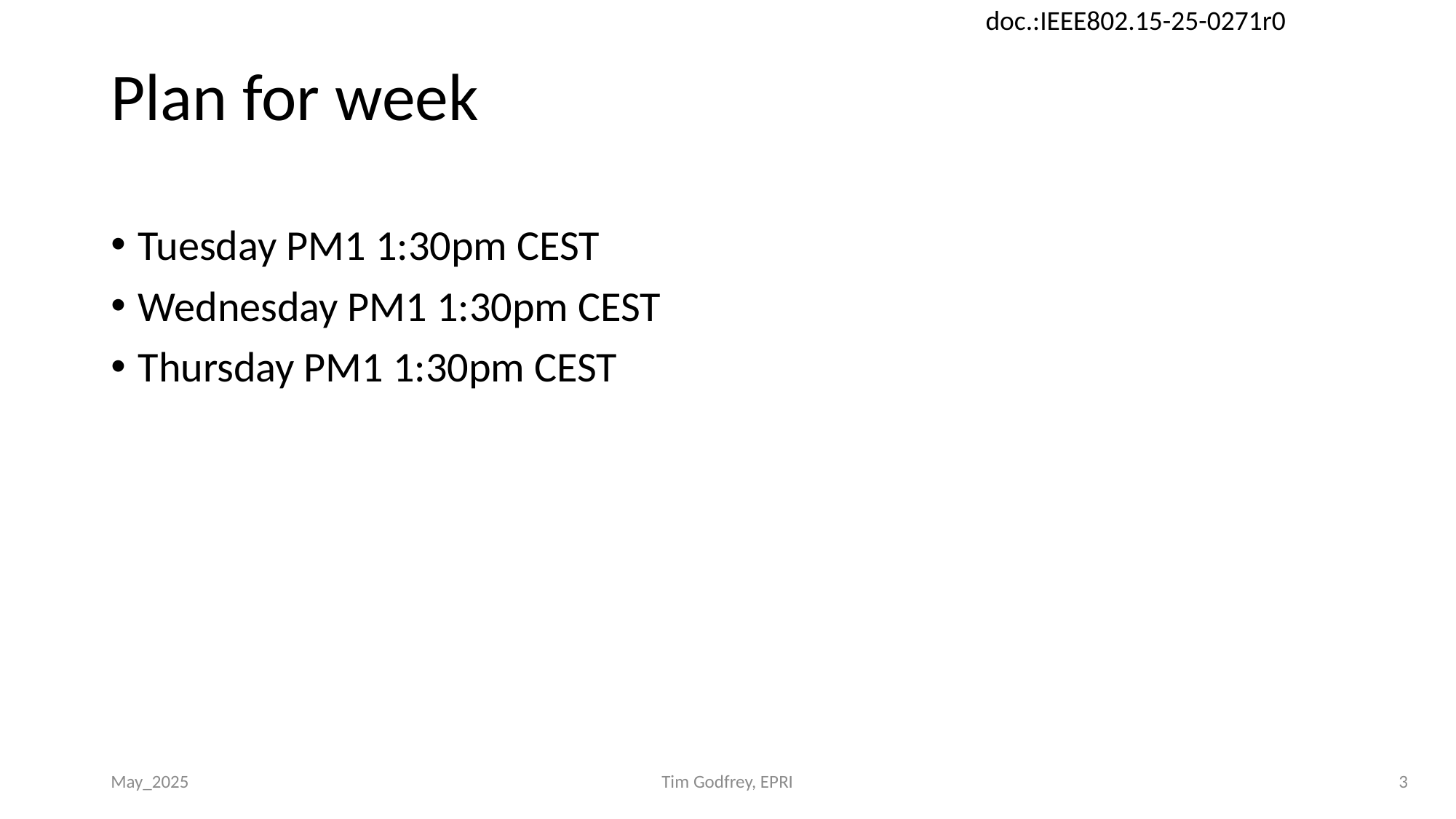

# Plan for week
Tuesday PM1 1:30pm CEST
Wednesday PM1 1:30pm CEST
Thursday PM1 1:30pm CEST

May_2025
Tim Godfrey, EPRI
3